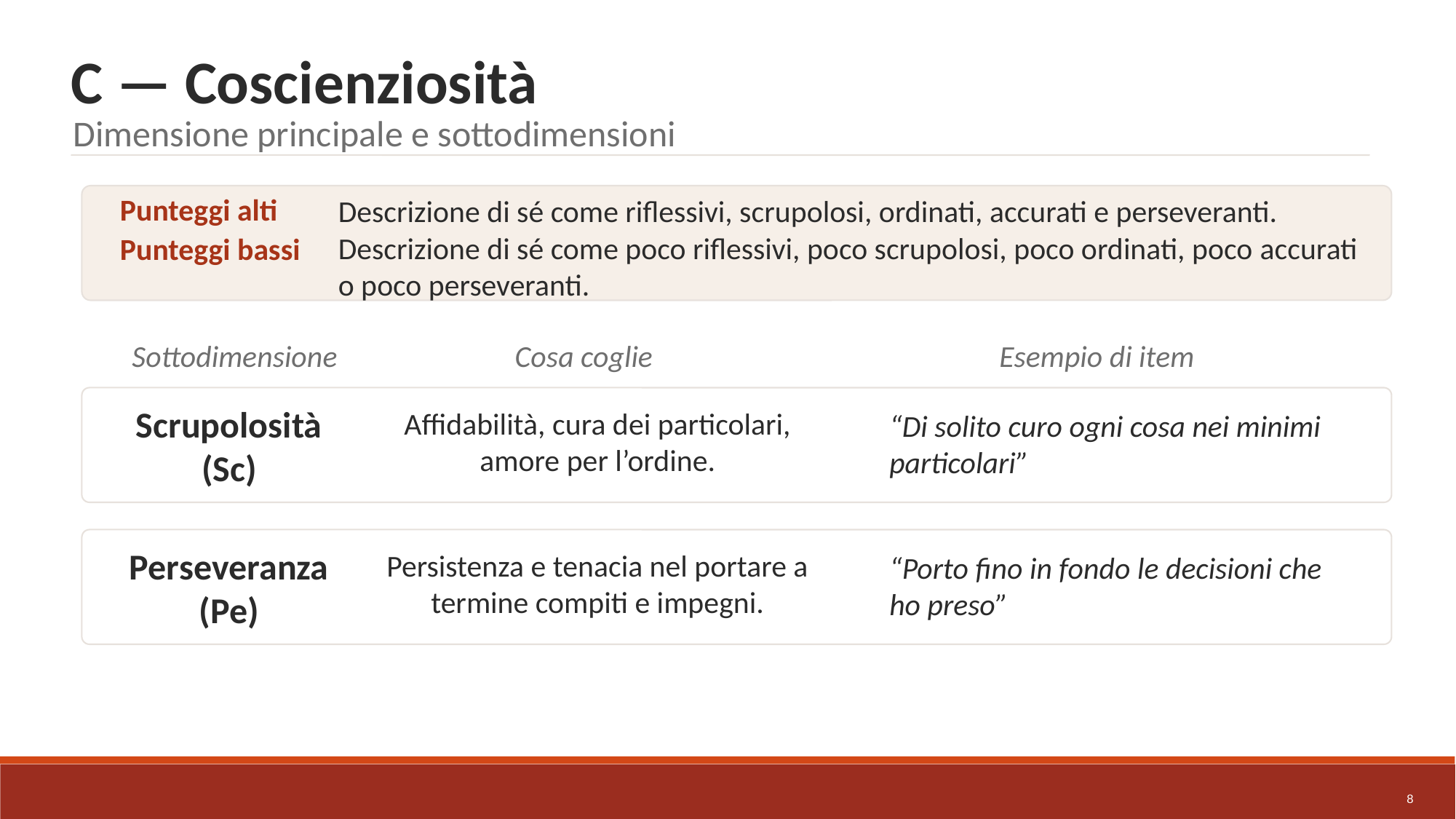

C — Coscienziosità
Dimensione principale e sottodimensioni

Descrizione di sé come riflessivi, scrupolosi, ordinati, accurati e perseveranti.

Punteggi alti
Punteggi bassi
Descrizione di sé come poco riflessivi, poco scrupolosi, poco ordinati, poco accurati        o poco perseveranti.
Sottodimensione
Cosa coglie
Esempio di item

Scrupolosità (Sc)
Affidabilità, cura dei particolari, amore per l’ordine.
“Di solito curo ogni cosa nei minimi particolari”

Perseveranza (Pe)
Persistenza e tenacia nel portare a termine compiti e impegni.
“Porto fino in fondo le decisioni che ho preso”
8